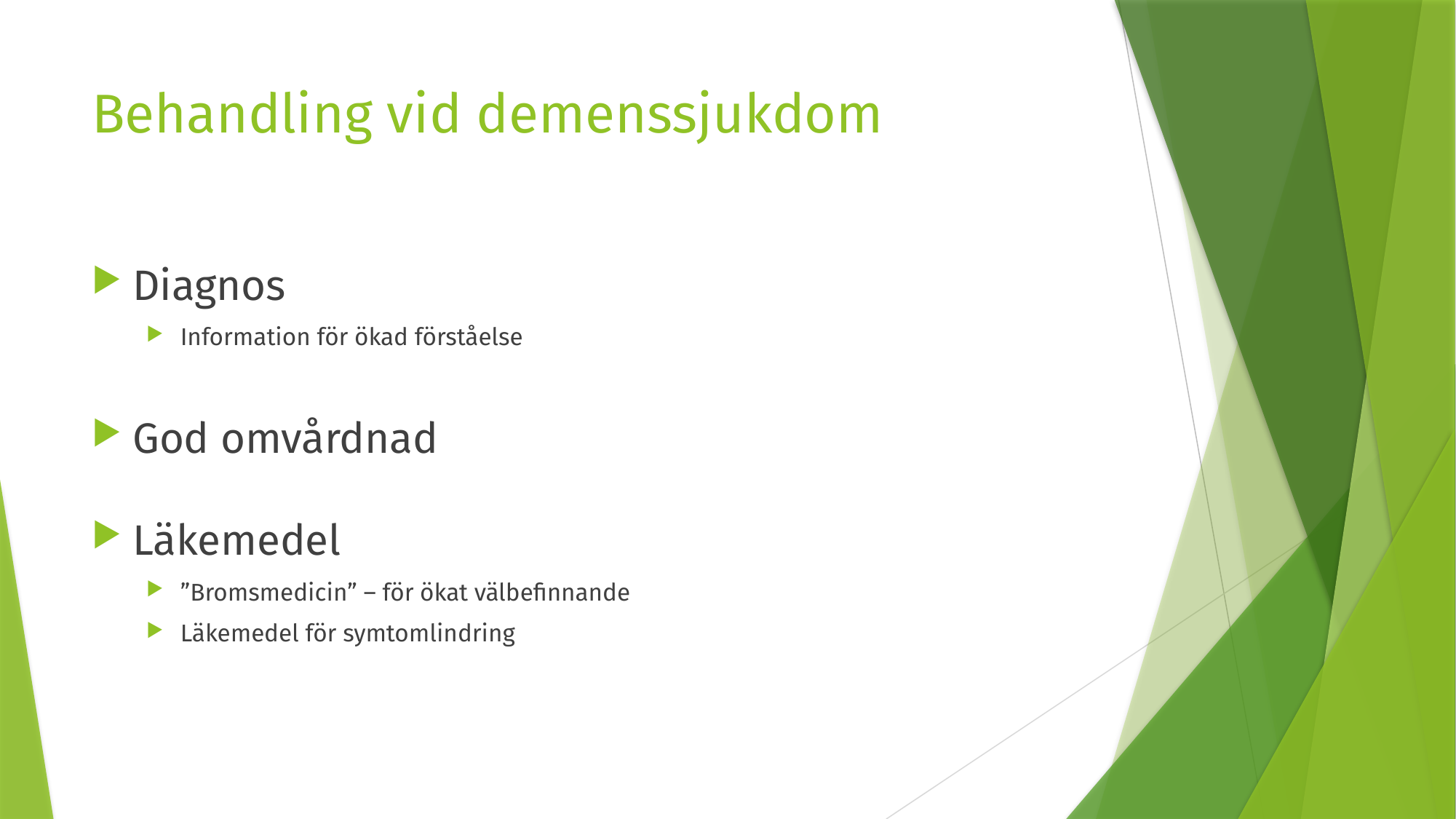

# Behandling vid demenssjukdom
Diagnos
Information för ökad förståelse

God omvårdnad

Läkemedel
”Bromsmedicin” – för ökat välbefinnande
Läkemedel för symtomlindring